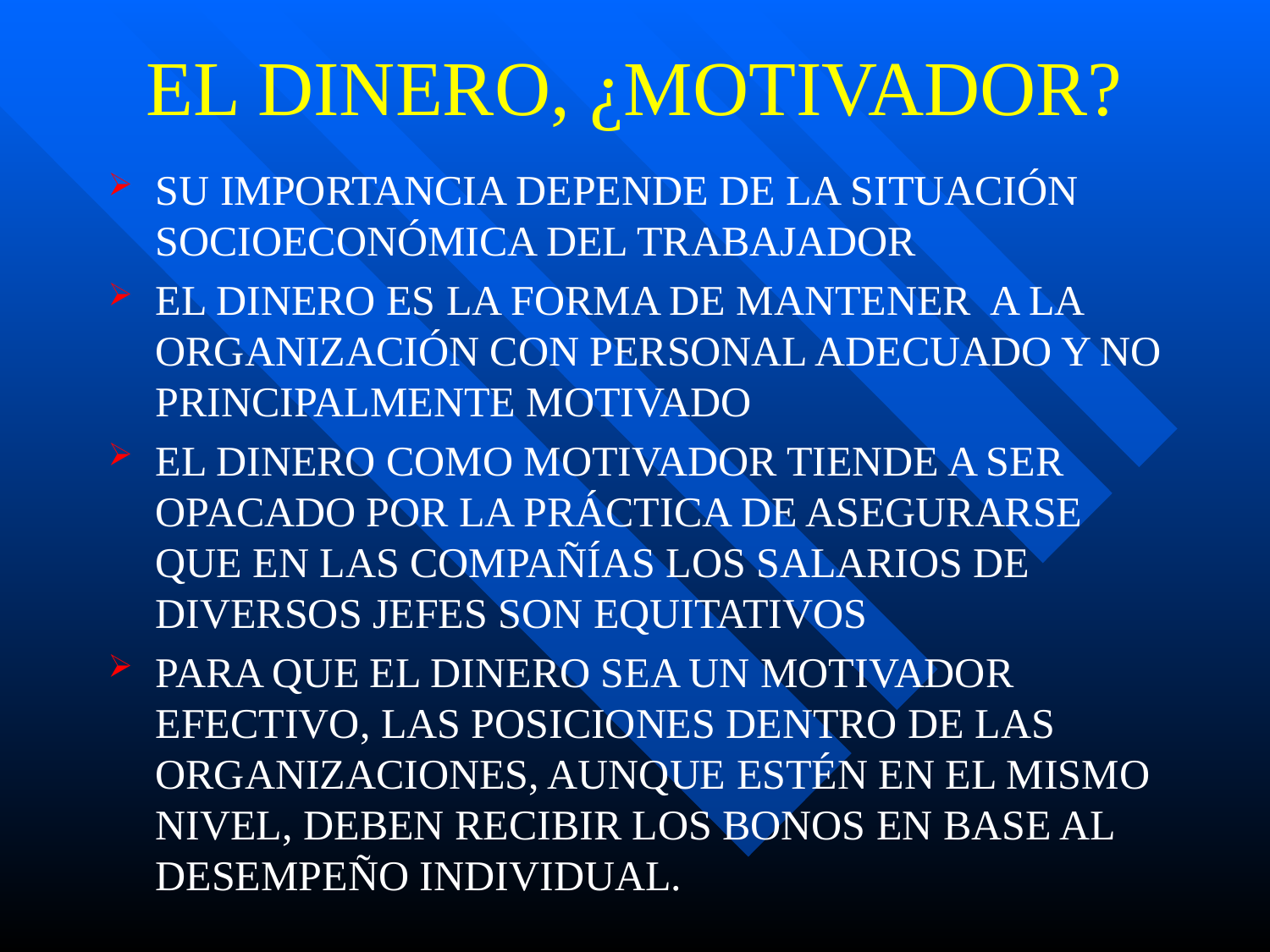

# EL DINERO, ¿MOTIVADOR?
SU IMPORTANCIA DEPENDE DE LA SITUACIÓN SOCIOECONÓMICA DEL TRABAJADOR
EL DINERO ES LA FORMA DE MANTENER  A LA ORGANIZACIÓN CON PERSONAL ADECUADO Y NO PRINCIPALMENTE MOTIVADO
EL DINERO COMO MOTIVADOR TIENDE A SER OPACADO POR LA PRÁCTICA DE ASEGURARSE QUE EN LAS COMPAÑÍAS LOS SALARIOS DE DIVERSOS JEFES SON EQUITATIVOS
PARA QUE EL DINERO SEA UN MOTIVADOR EFECTIVO, LAS POSICIONES DENTRO DE LAS ORGANIZACIONES, AUNQUE ESTÉN EN EL MISMO NIVEL, DEBEN RECIBIR LOS BONOS EN BASE AL DESEMPEÑO INDIVIDUAL.